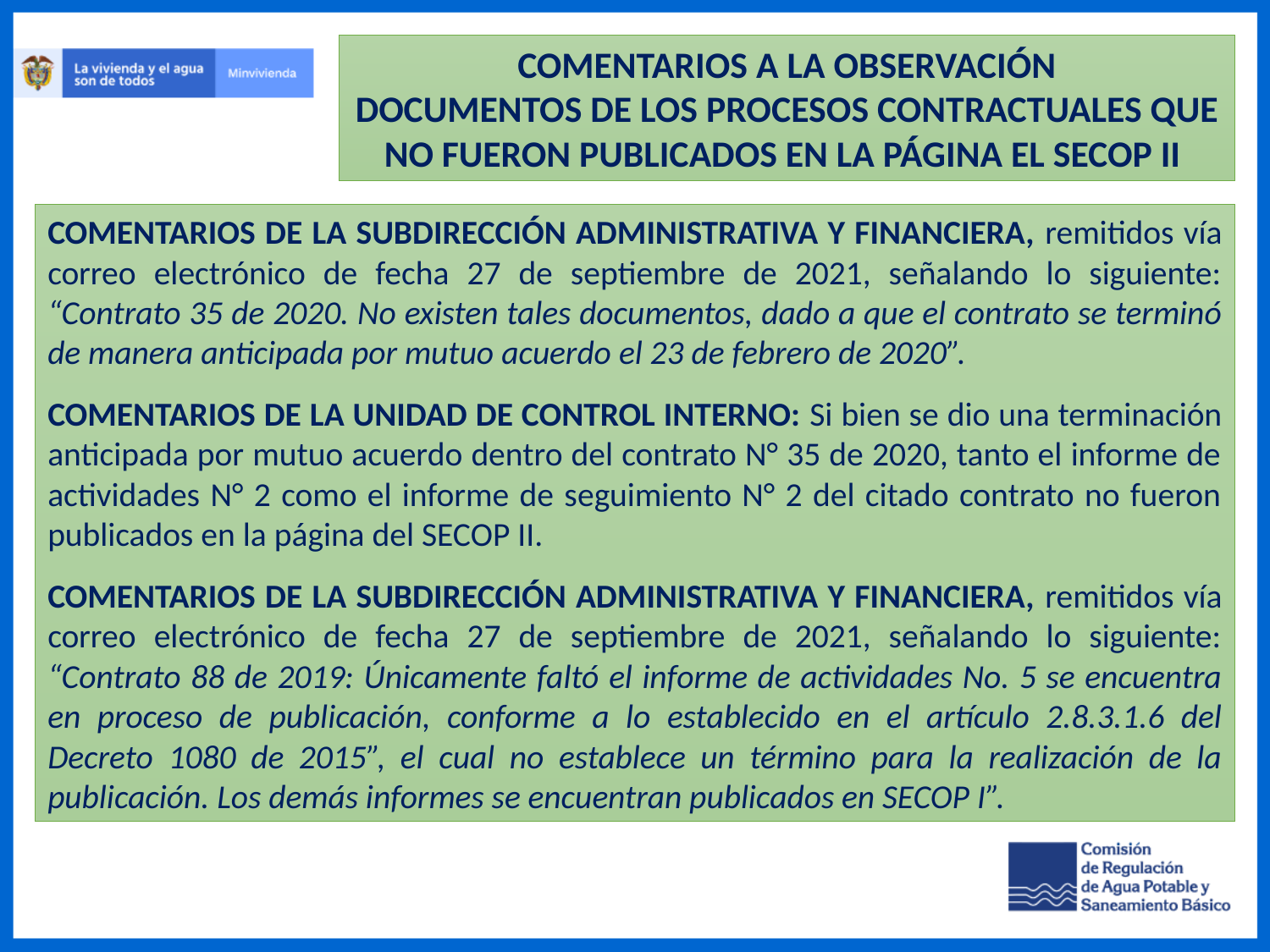

COMENTARIOS A LA OBSERVACIÓN
DOCUMENTOS DE LOS PROCESOS CONTRACTUALES QUE NO FUERON PUBLICADOS EN LA PÁGINA EL SECOP II
COMENTARIOS DE LA SUBDIRECCIÓN ADMINISTRATIVA Y FINANCIERA, remitidos vía correo electrónico de fecha 27 de septiembre de 2021, señalando lo siguiente: “Contrato 35 de 2020. No existen tales documentos, dado a que el contrato se terminó de manera anticipada por mutuo acuerdo el 23 de febrero de 2020”.

COMENTARIOS DE LA UNIDAD DE CONTROL INTERNO: Si bien se dio una terminación anticipada por mutuo acuerdo dentro del contrato N° 35 de 2020, tanto el informe de actividades N° 2 como el informe de seguimiento N° 2 del citado contrato no fueron publicados en la página del SECOP II.

COMENTARIOS DE LA SUBDIRECCIÓN ADMINISTRATIVA Y FINANCIERA, remitidos vía correo electrónico de fecha 27 de septiembre de 2021, señalando lo siguiente: “Contrato 88 de 2019: Únicamente faltó el informe de actividades No. 5 se encuentra en proceso de publicación, conforme a lo establecido en el artículo 2.8.3.1.6 del Decreto 1080 de 2015”, el cual no establece un término para la realización de la publicación. Los demás informes se encuentran publicados en SECOP I”.